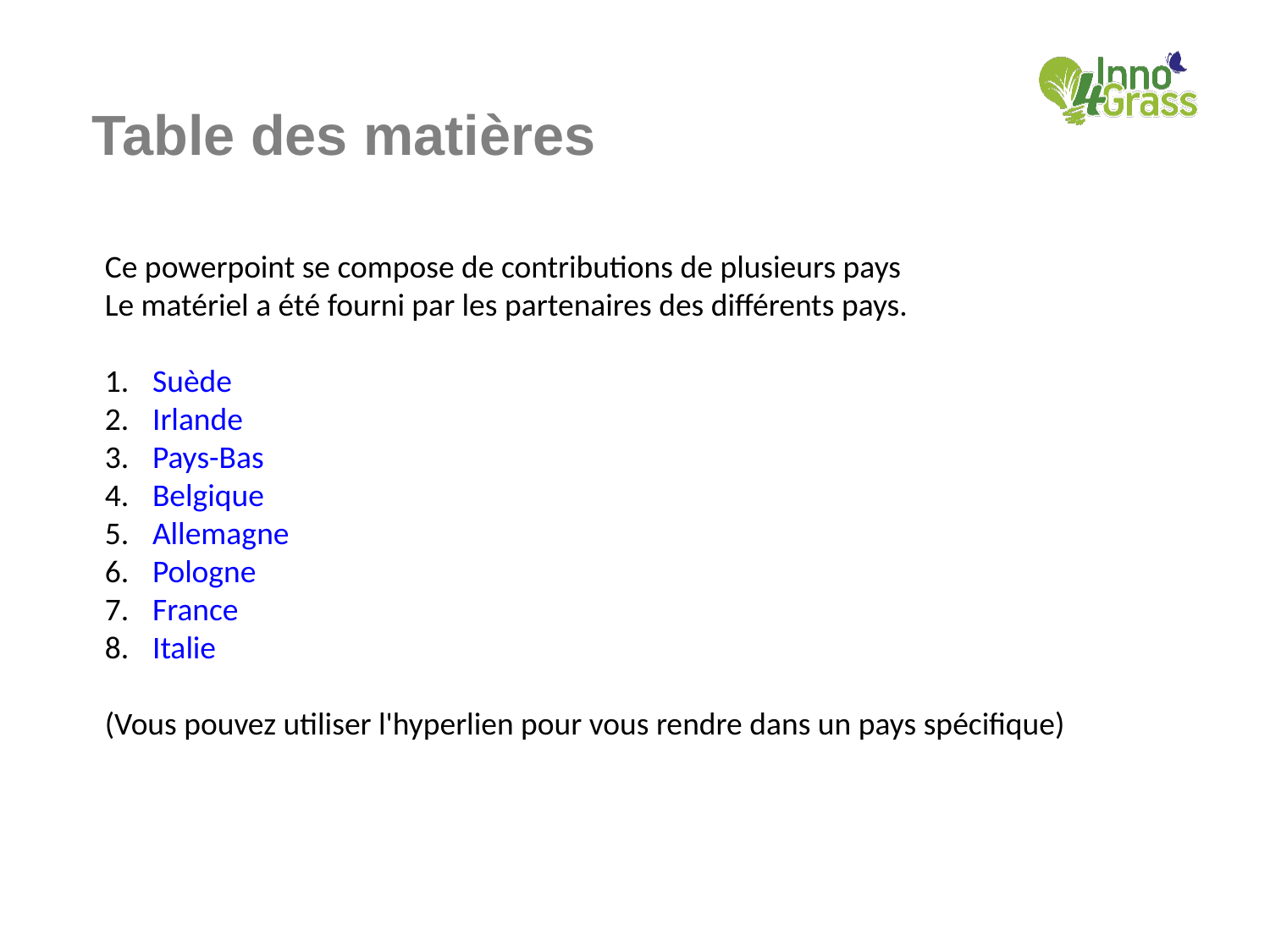

# Table des matières
Ce powerpoint se compose de contributions de plusieurs pays
Le matériel a été fourni par les partenaires des différents pays.

Suède
Irlande
Pays-Bas
Belgique
Allemagne
Pologne
France
Italie

(Vous pouvez utiliser l'hyperlien pour vous rendre dans un pays spécifique)